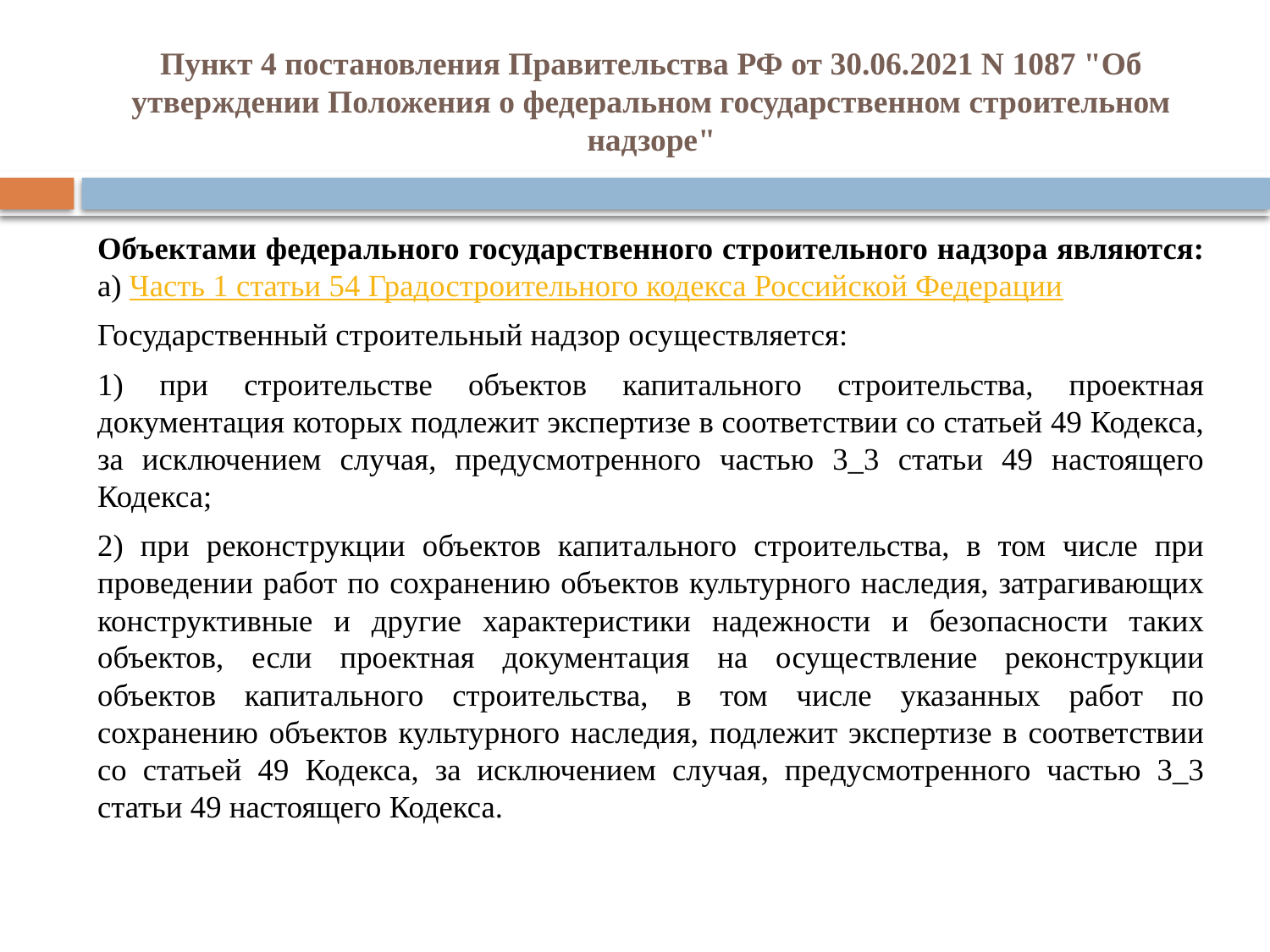

# Пункт 4 постановления Правительства РФ от 30.06.2021 N 1087 "Об утверждении Положения о федеральном государственном строительном надзоре"
Объектами федерального государственного строительного надзора являются:
а) Часть 1 статьи 54 Градостроительного кодекса Российской Федерации
Государственный строительный надзор осуществляется:
1) при строительстве объектов капитального строительства, проектная документация которых подлежит экспертизе в соответствии со статьей 49 Кодекса, за исключением случая, предусмотренного частью 3_3 статьи 49 настоящего Кодекса;
2) при реконструкции объектов капитального строительства, в том числе при проведении работ по сохранению объектов культурного наследия, затрагивающих конструктивные и другие характеристики надежности и безопасности таких объектов, если проектная документация на осуществление реконструкции объектов капитального строительства, в том числе указанных работ по сохранению объектов культурного наследия, подлежит экспертизе в соответствии со статьей 49 Кодекса, за исключением случая, предусмотренного частью 3_3 статьи 49 настоящего Кодекса.